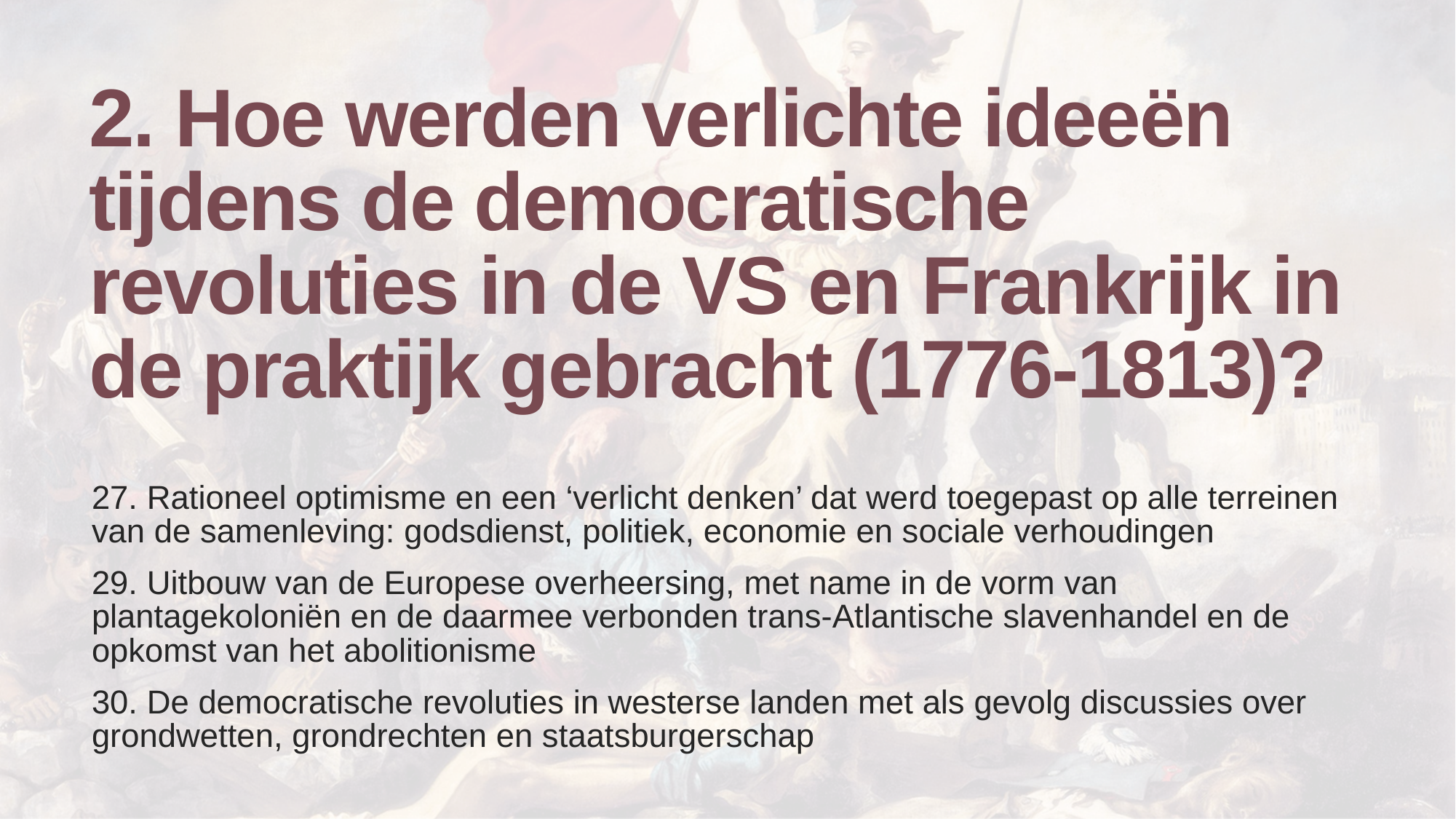

# 2. Hoe werden verlichte ideeën tijdens de democratische revoluties in de VS en Frankrijk in de praktijk gebracht (1776-1813)?
27. Rationeel optimisme en een ‘verlicht denken’ dat werd toegepast op alle terreinen van de samenleving: godsdienst, politiek, economie en sociale verhoudingen
29. Uitbouw van de Europese overheersing, met name in de vorm van plantagekoloniën en de daarmee verbonden trans-Atlantische slavenhandel en de opkomst van het abolitionisme
30. De democratische revoluties in westerse landen met als gevolg discussies over grondwetten, grondrechten en staatsburgerschap